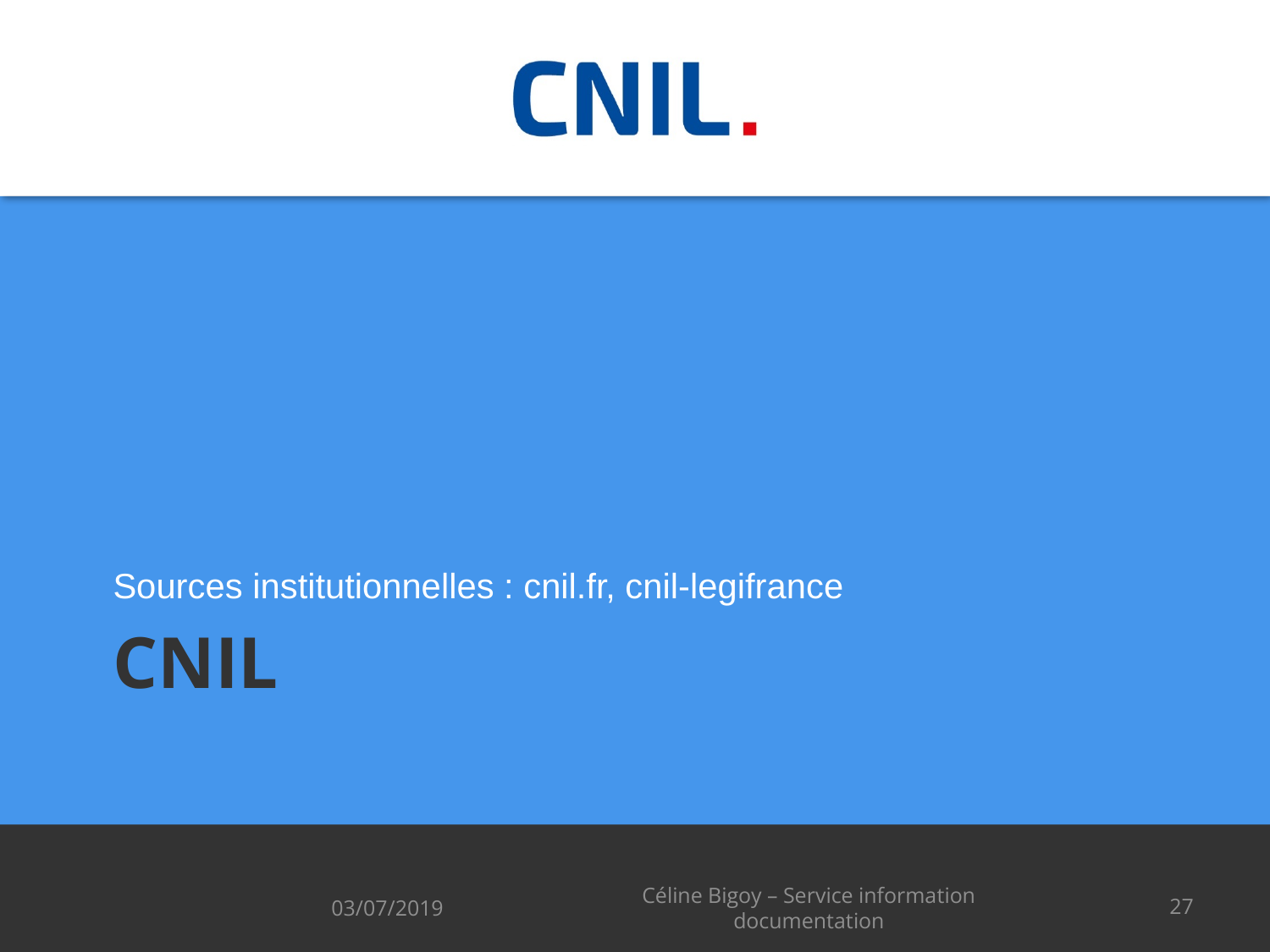

Sources institutionnelles : cnil.fr, cnil-legifrance
# CNIL
03/07/2019
Céline Bigoy – Service information documentation
27